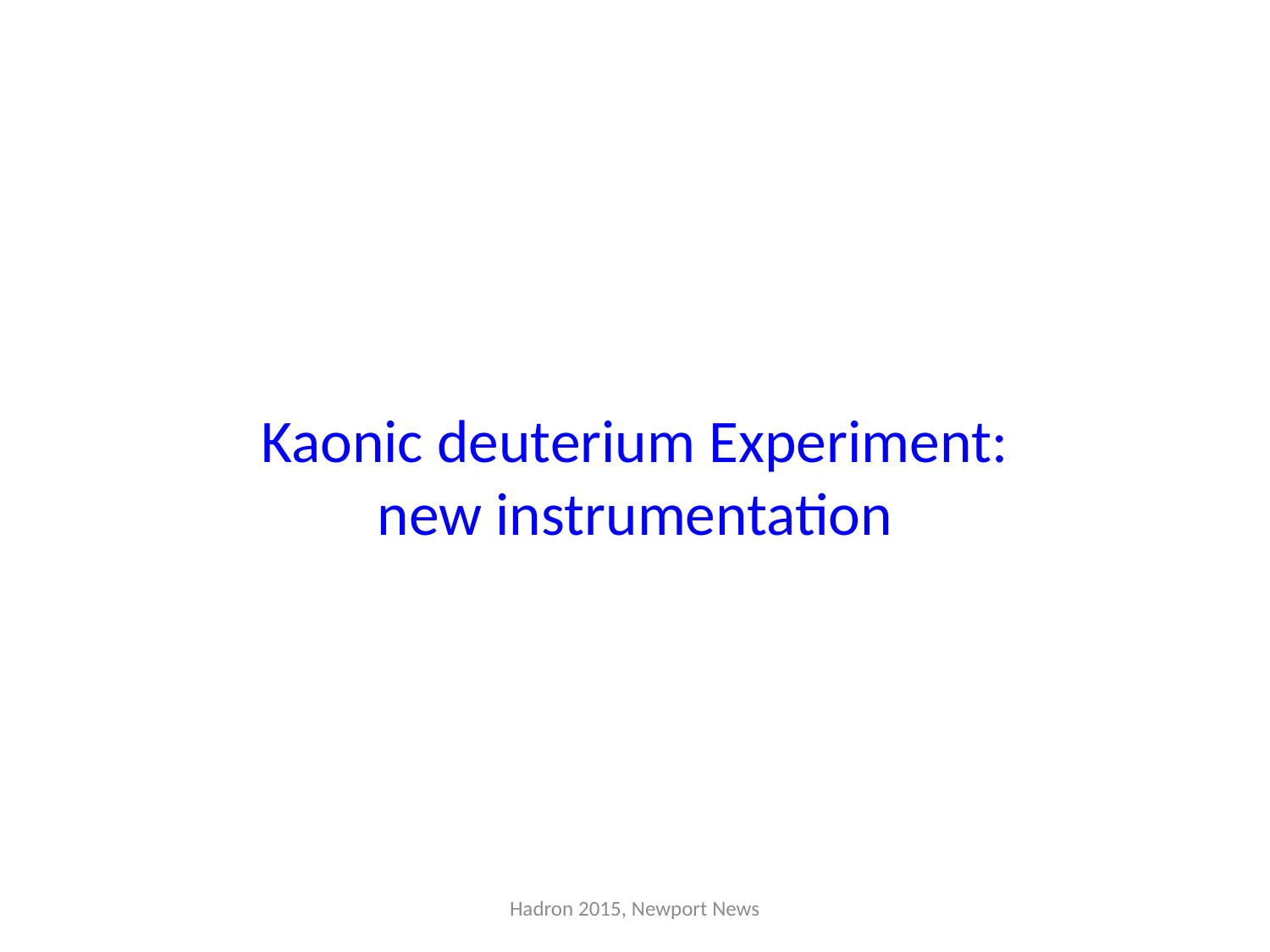

# Kaonic deuterium Experiment: new instrumentation
Hadron 2015, Newport News